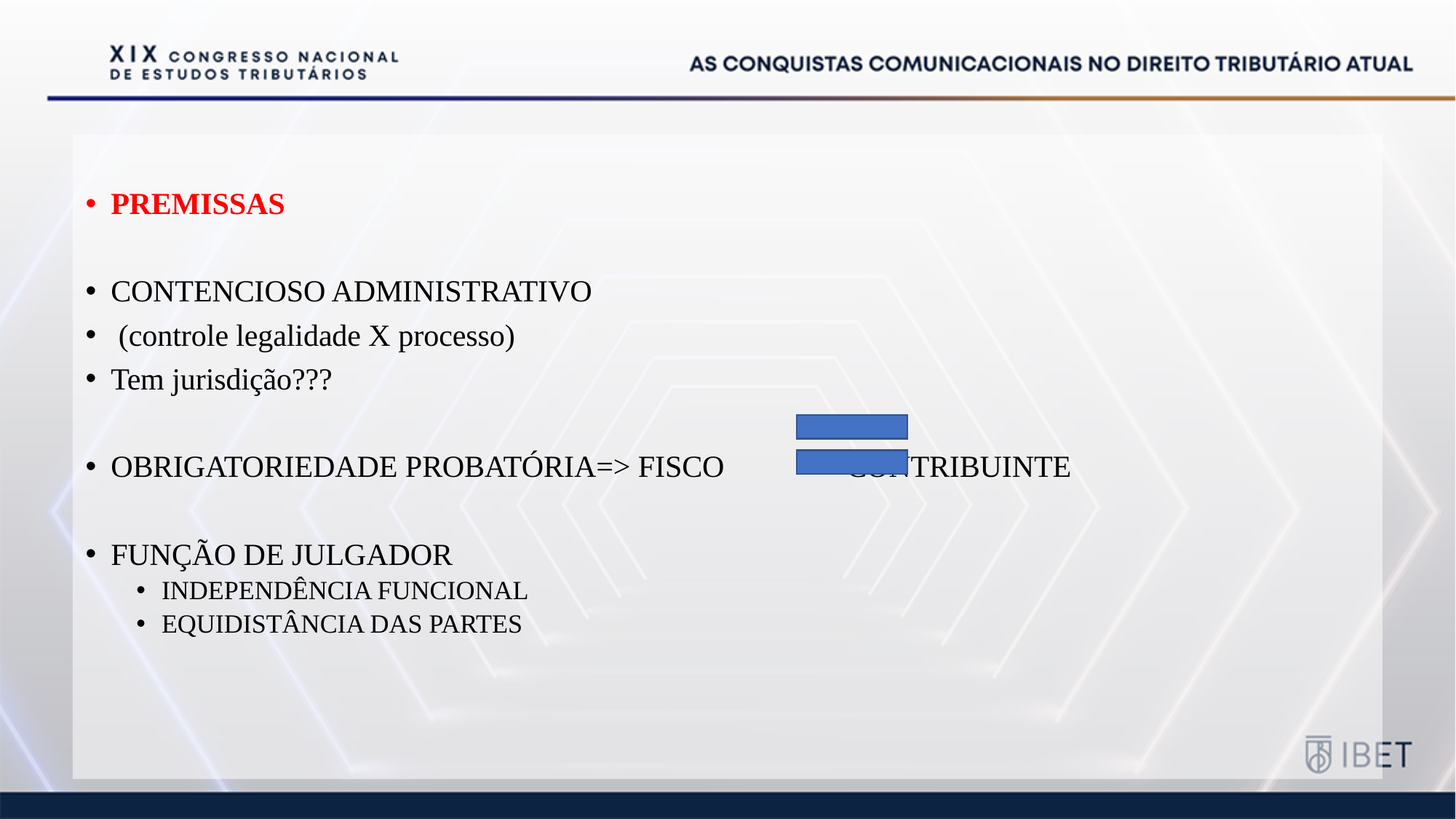

#

PREMISSAS

CONTENCIOSO ADMINISTRATIVO
 (controle legalidade X processo)
Tem jurisdição???

OBRIGATORIEDADE PROBATÓRIA=> FISCO                CONTRIBUINTE

FUNÇÃO DE JULGADOR
INDEPENDÊNCIA FUNCIONAL
EQUIDISTÂNCIA DAS PARTES